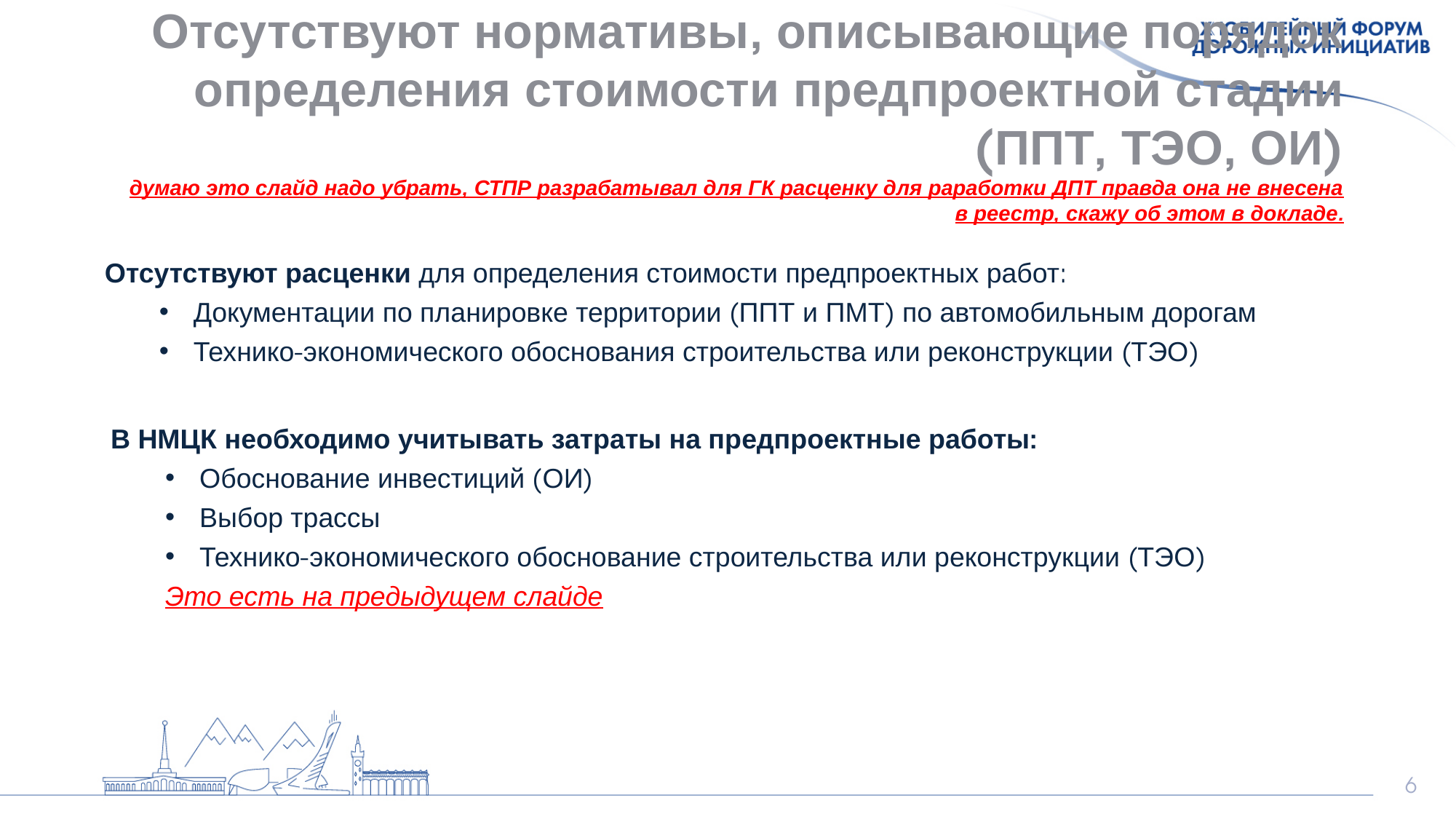

Отсутствуют нормативы, описывающие порядок определения стоимости предпроектной стадии (ППТ, ТЭО, ОИ)
думаю это слайд надо убрать, СТПР разрабатывал для ГК расценку для раработки ДПТ правда она не внесена в реестр, скажу об этом в докладе.
Отсутствуют расценки для определения стоимости предпроектных работ:
Документации по планировке территории (ППТ и ПМТ) по автомобильным дорогам
Технико-экономического обоснования строительства или реконструкции (ТЭО)
В НМЦК необходимо учитывать затраты на предпроектные работы:
Обоснование инвестиций (ОИ)
Выбор трассы
Технико-экономического обоснование строительства или реконструкции (ТЭО)
Это есть на предыдущем слайде
6